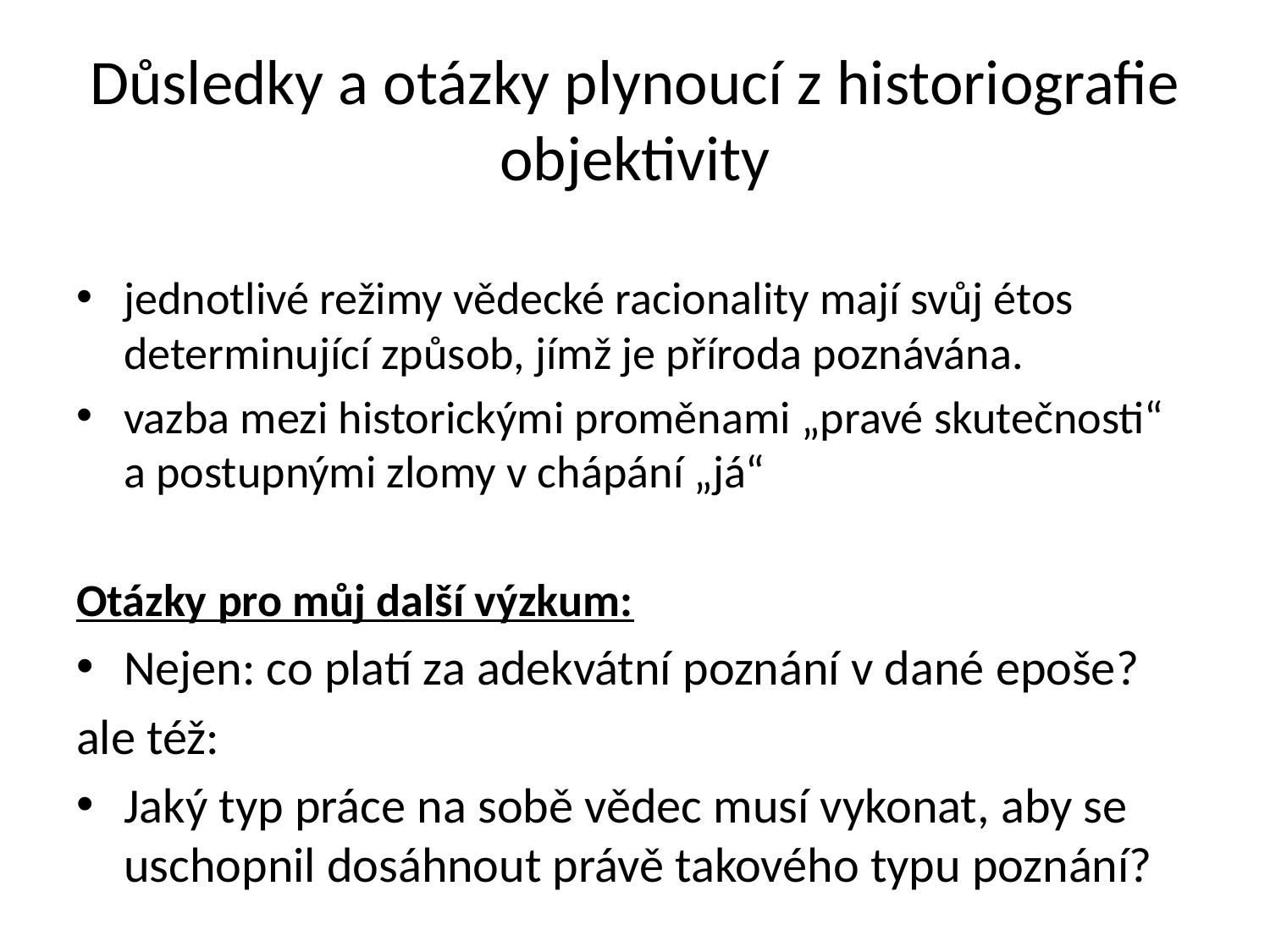

# Důsledky a otázky plynoucí z historiografie objektivity
jednotlivé režimy vědecké racionality mají svůj étos determinující způsob, jímž je příroda poznávána.
vazba mezi historickými proměnami „pravé skutečnosti“ a postupnými zlomy v chápání „já“

Otázky pro můj další výzkum:
Nejen: co platí za adekvátní poznání v dané epoše?
ale též:
Jaký typ práce na sobě vědec musí vykonat, aby se uschopnil dosáhnout právě takového typu poznání?